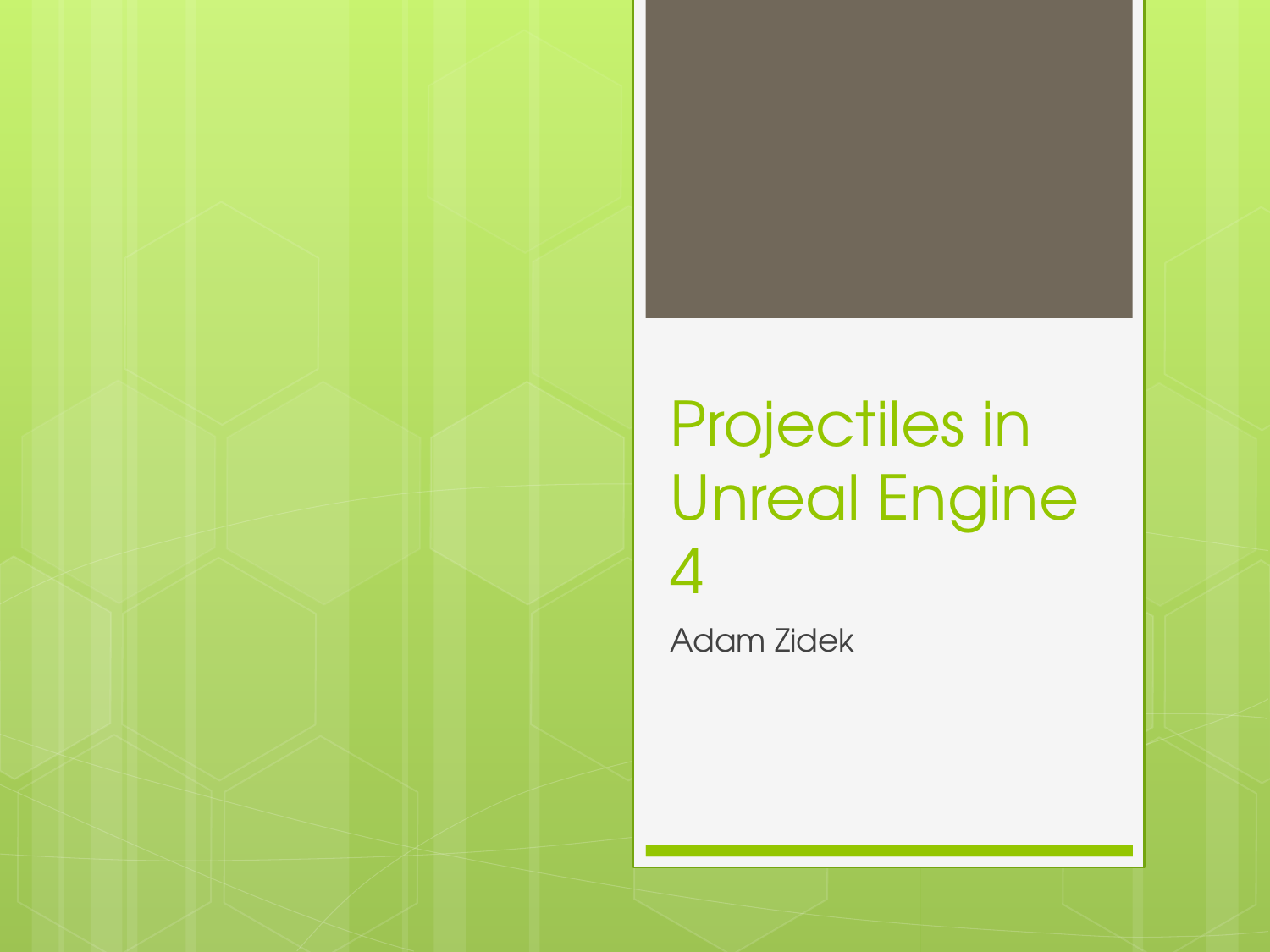

# Projectiles in Unreal Engine 4
Adam Zidek